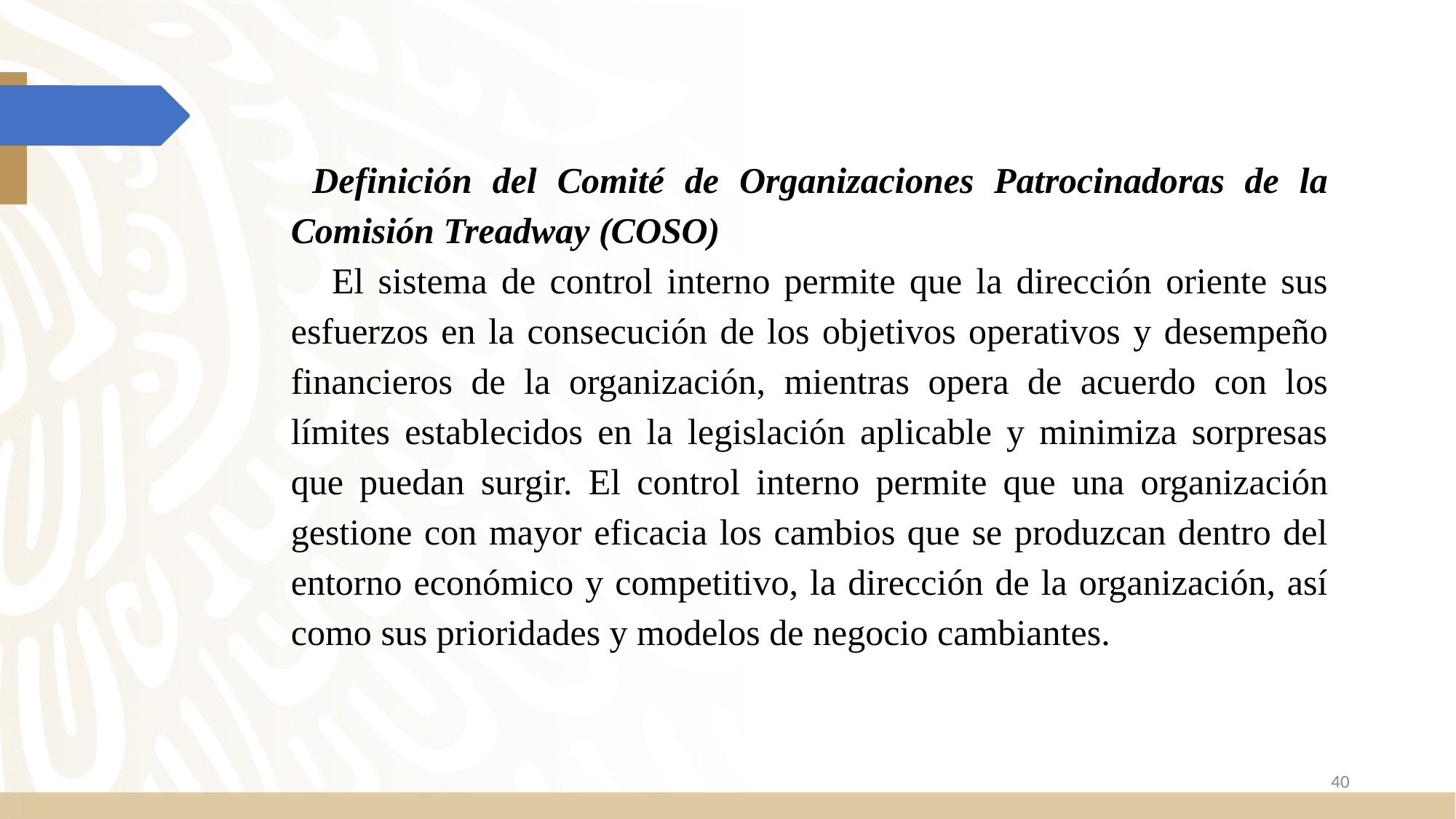

Definición del Comité de Organizaciones Patrocinadoras de la Comisión Treadway (COSO)
El sistema de control interno permite que la dirección oriente sus esfuerzos en la consecución de los objetivos operativos y desempeño financieros de la organización, mientras opera de acuerdo con los límites establecidos en la legislación aplicable y minimiza sorpresas que puedan surgir. El control interno permite que una organización gestione con mayor eficacia los cambios que se produzcan dentro del entorno económico y competitivo, la dirección de la organización, así como sus prioridades y modelos de negocio cambiantes.
40